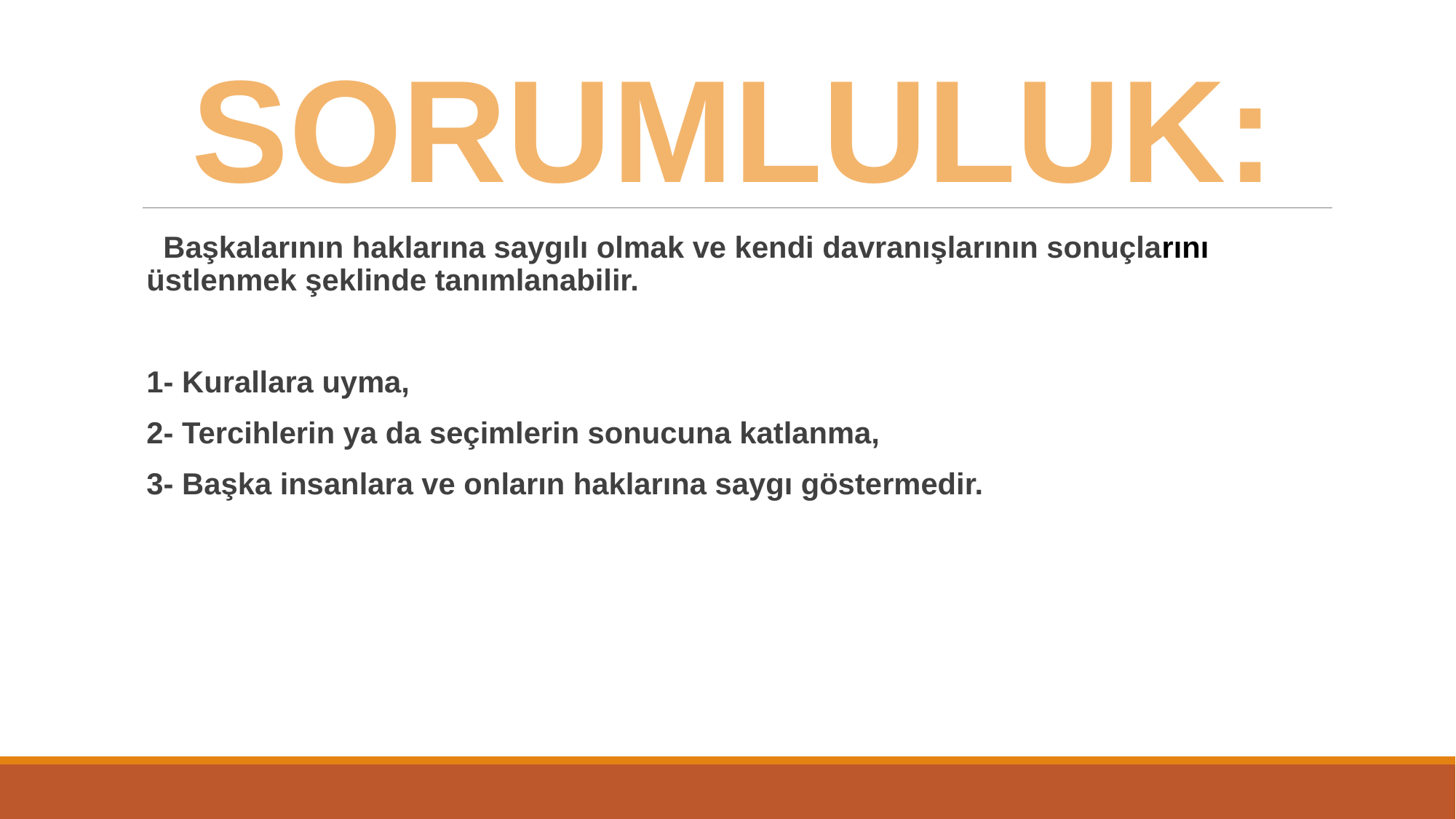

SORUMLULUK:
    Başkalarının haklarına saygılı olmak ve kendi davranışlarının sonuçlarını üstlenmek şeklinde tanımlanabilir.

1- Kurallara uyma,
2- Tercihlerin ya da seçimlerin sonucuna katlanma,
3- Başka insanlara ve onların haklarına saygı göstermedir.